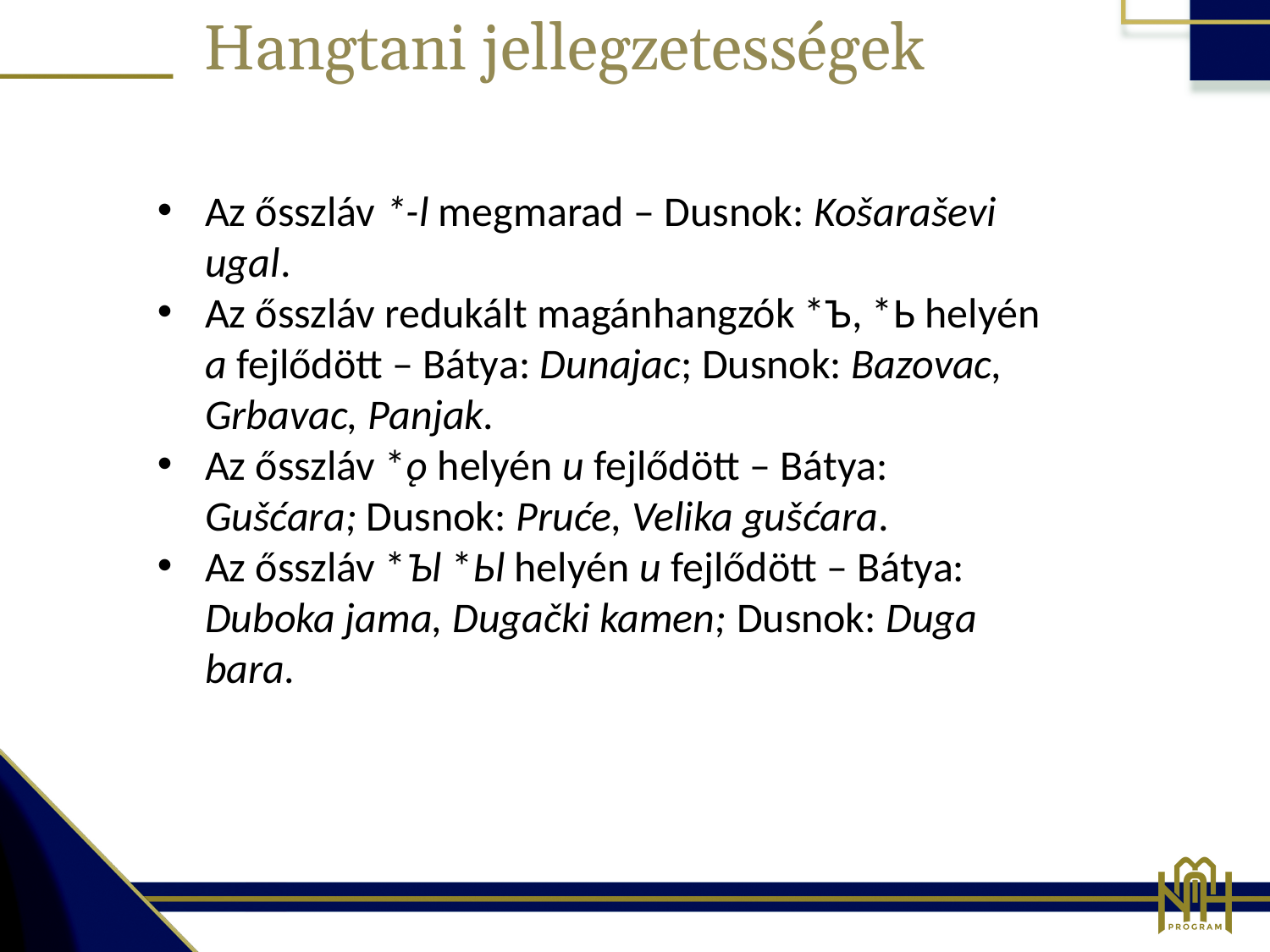

Hangtani jellegzetességek
Az ősszláv *-l megmarad – Dusnok: Košaraševi ugal.
Az ősszláv redukált magánhangzók *Ъ, *Ь helyén a fejlődött – Bátya: Dunajac; Dusnok: Bazovac, Grbavac, Panjak.
Az ősszláv *ǫ helyén u fejlődött – Bátya: Gušćara; Dusnok: Pruće, Velika gušćara.
Az ősszláv *Ъl *Ьl helyén u fejlődött – Bátya: Duboka jama, Dugački kamen; Dusnok: Duga bara.